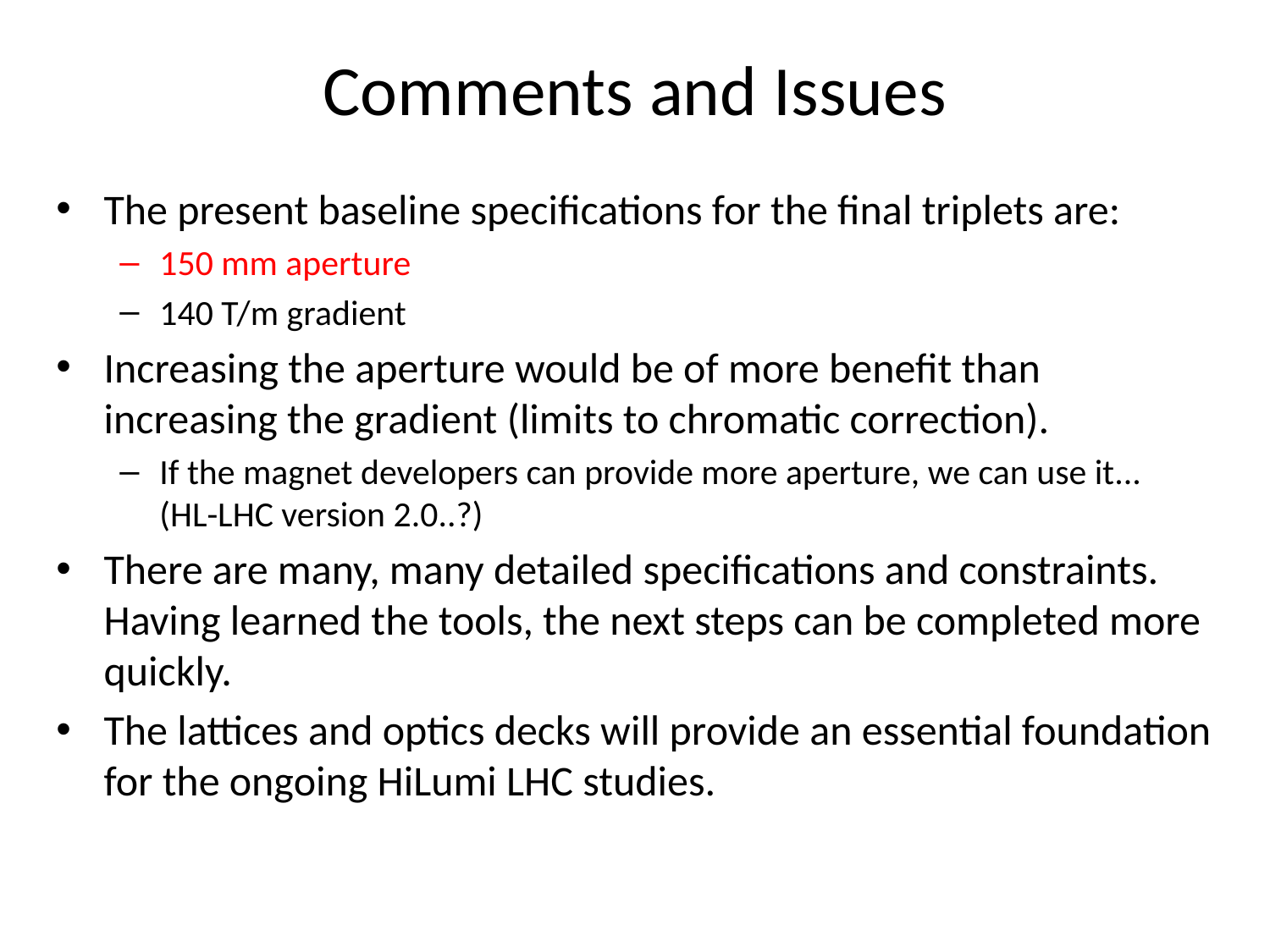

# Comments and Issues
The present baseline specifications for the final triplets are:
150 mm aperture
140 T/m gradient
Increasing the aperture would be of more benefit than increasing the gradient (limits to chromatic correction).
If the magnet developers can provide more aperture, we can use it...
(HL-LHC version 2.0..?)
There are many, many detailed specifications and constraints.  Having learned the tools, the next steps can be completed more quickly.
The lattices and optics decks will provide an essential foundation for the ongoing HiLumi LHC studies.